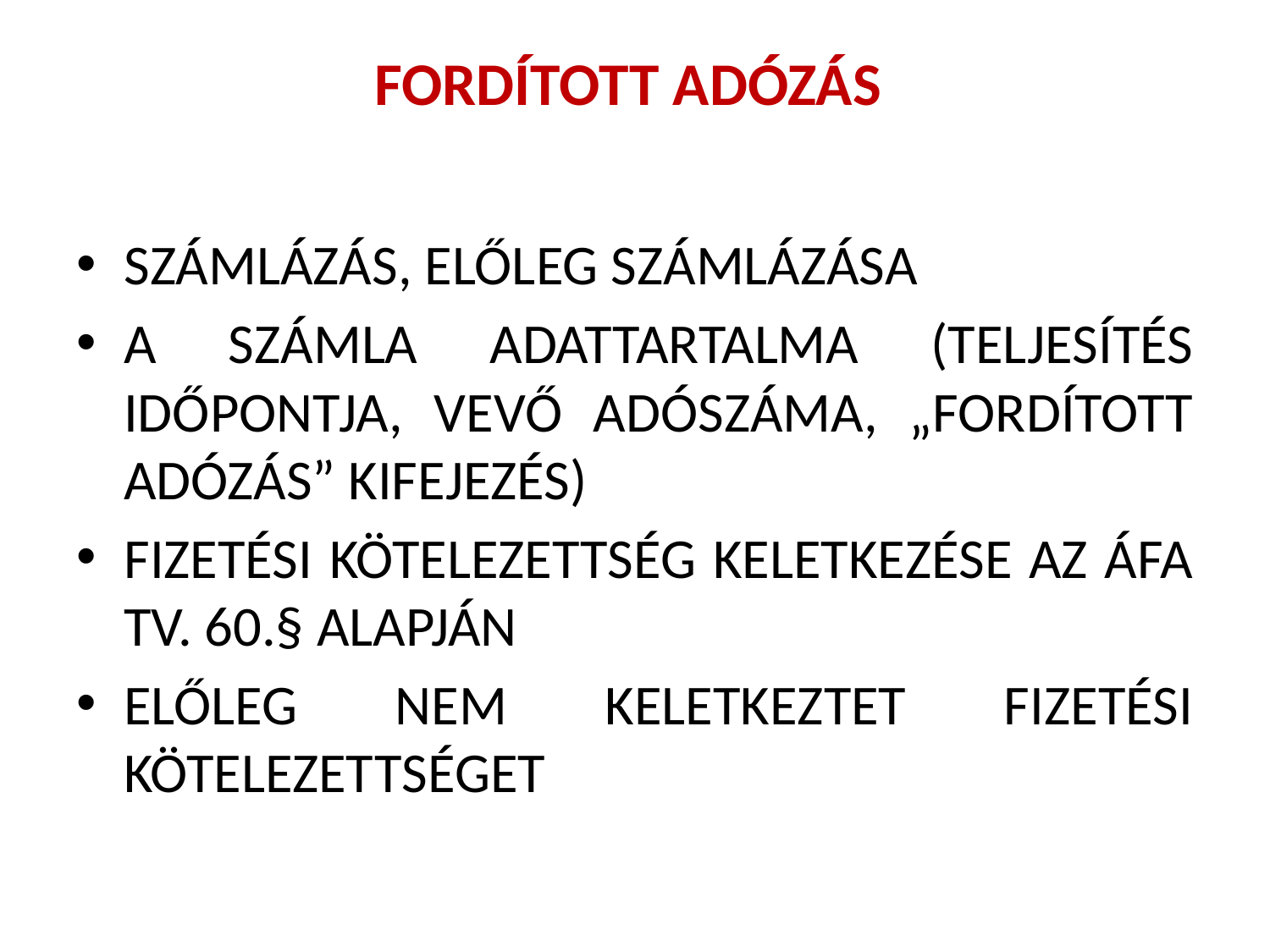

# FORDÍTOTT ADÓZÁS
SZÁMLÁZÁS, ELŐLEG SZÁMLÁZÁSA
A SZÁMLA ADATTARTALMA (TELJESÍTÉS IDŐPONTJA, VEVŐ ADÓSZÁMA, „FORDÍTOTT ADÓZÁS” KIFEJEZÉS)
FIZETÉSI KÖTELEZETTSÉG KELETKEZÉSE AZ ÁFA TV. 60.§ ALAPJÁN
ELŐLEG NEM KELETKEZTET FIZETÉSI KÖTELEZETTSÉGET